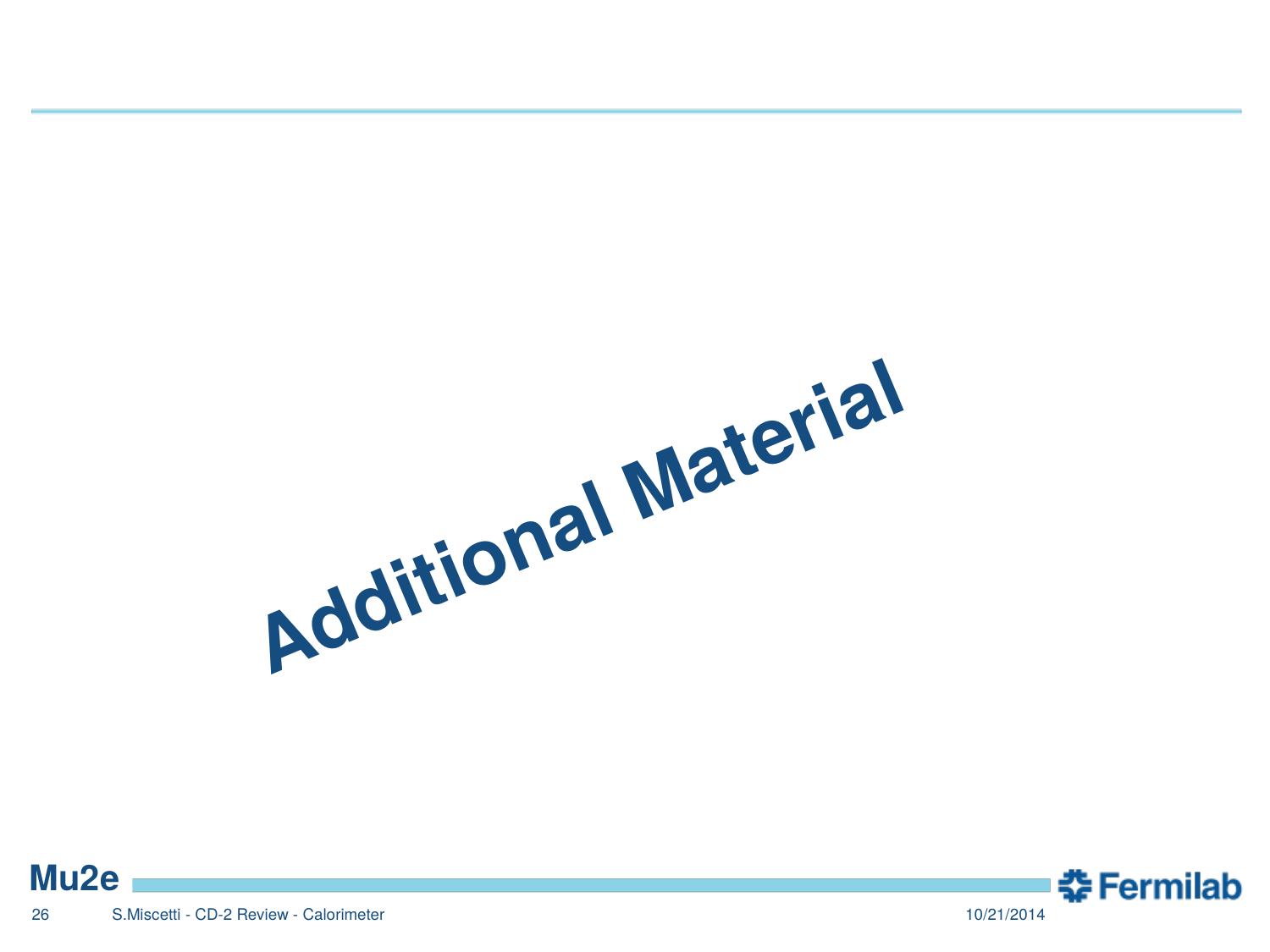

# Additional Material
26
S.Miscetti - CD-2 Review - Calorimeter
10/21/2014